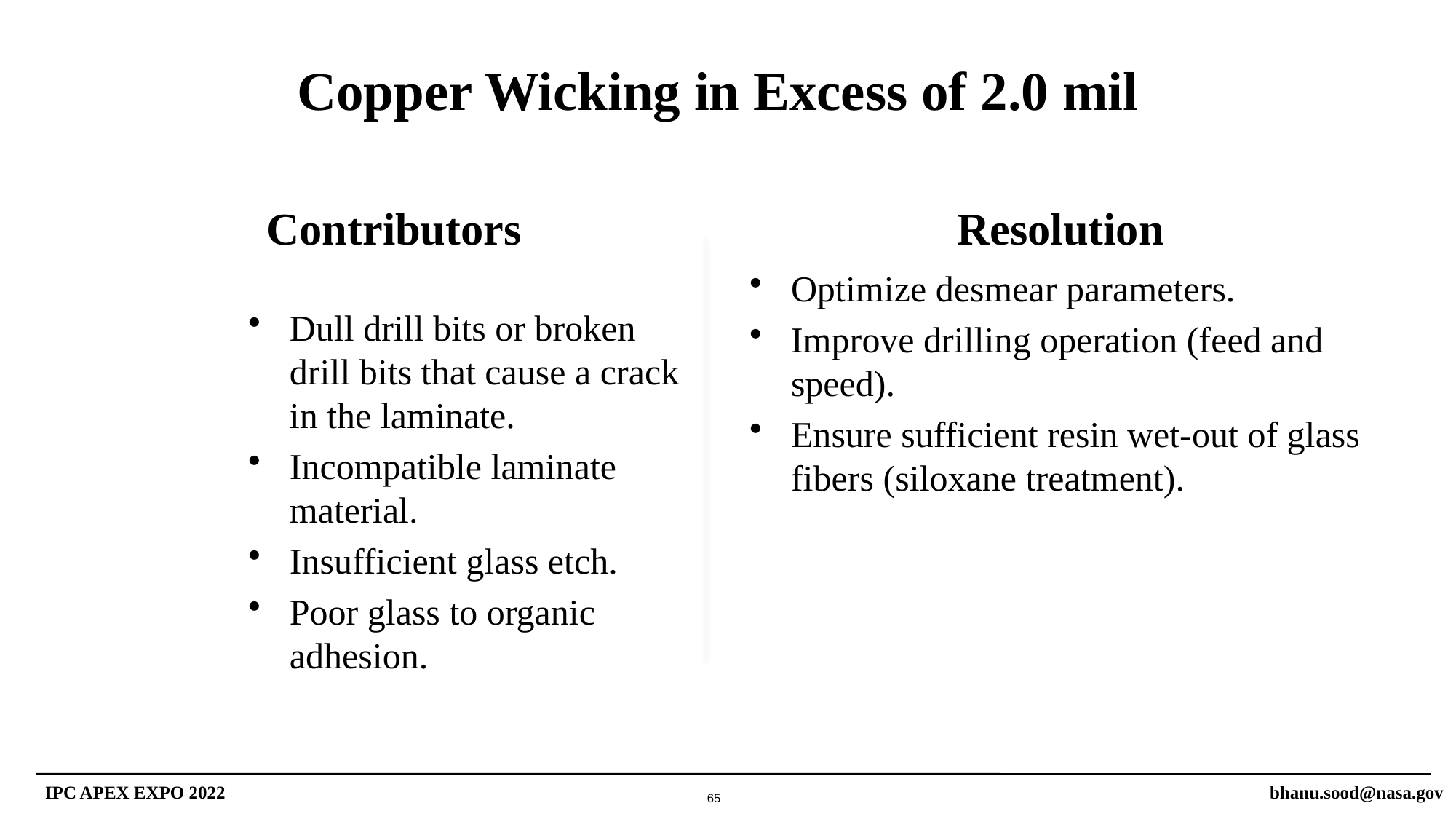

# Copper Wicking in Excess of 2.0 mil
Contributors
Resolution
Optimize desmear parameters.
Improve drilling operation (feed and speed).
Ensure sufficient resin wet-out of glass fibers (siloxane treatment).

Dull drill bits or broken drill bits that cause a crack in the laminate.
Incompatible laminate material.
Insufficient glass etch.
Poor glass to organic adhesion.